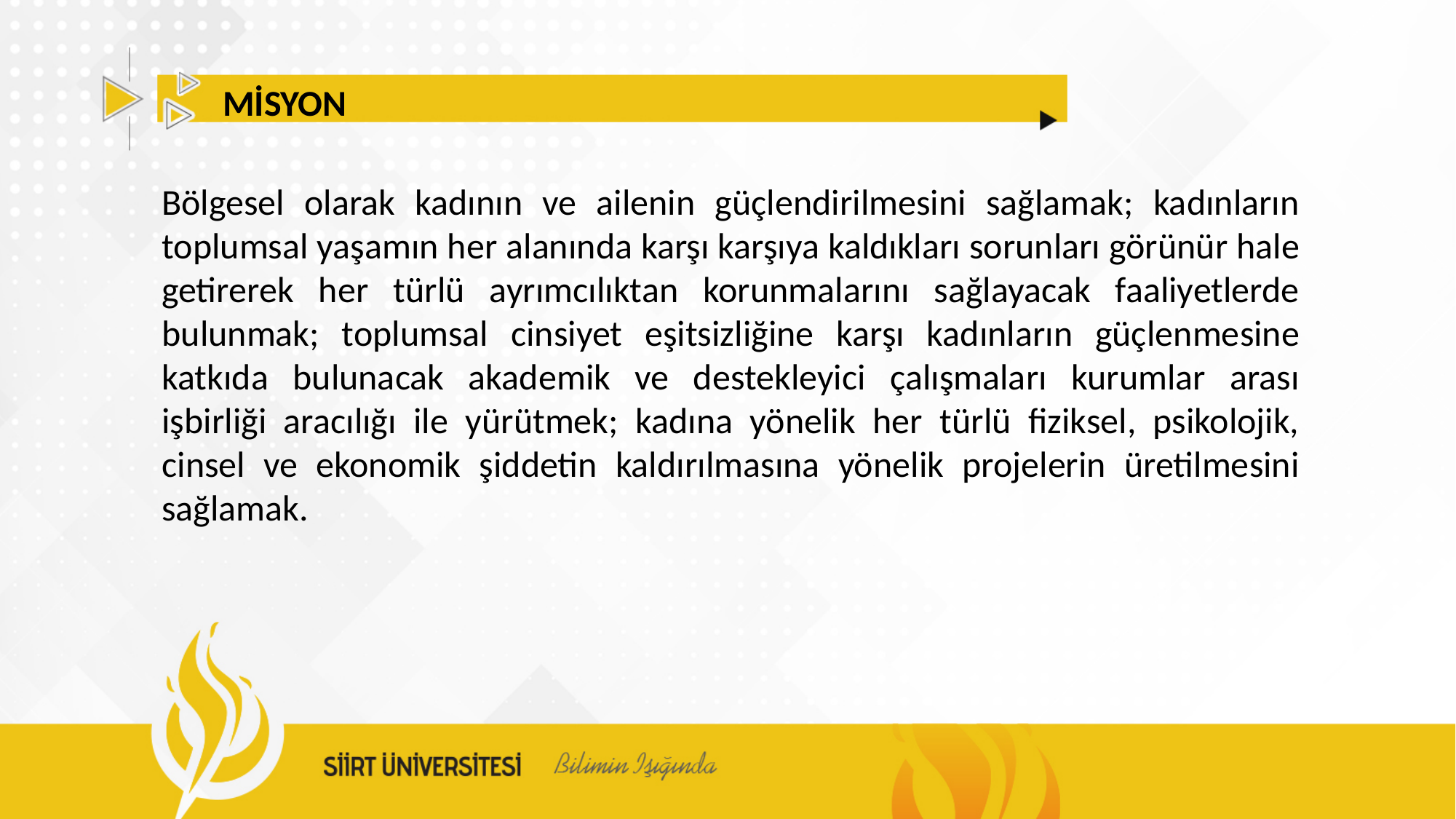

MİSYON
Bölgesel olarak kadının ve ailenin güçlendirilmesini sağlamak; kadınların toplumsal yaşamın her alanında karşı karşıya kaldıkları sorunları görünür hale getirerek her türlü ayrımcılıktan korunmalarını sağlayacak faaliyetlerde bulunmak; toplumsal cinsiyet eşitsizliğine karşı kadınların güçlenmesine katkıda bulunacak akademik ve destekleyici çalışmaları kurumlar arası işbirliği aracılığı ile yürütmek; kadına yönelik her türlü fiziksel, psikolojik, cinsel ve ekonomik şiddetin kaldırılmasına yönelik projelerin üretilmesini sağlamak.